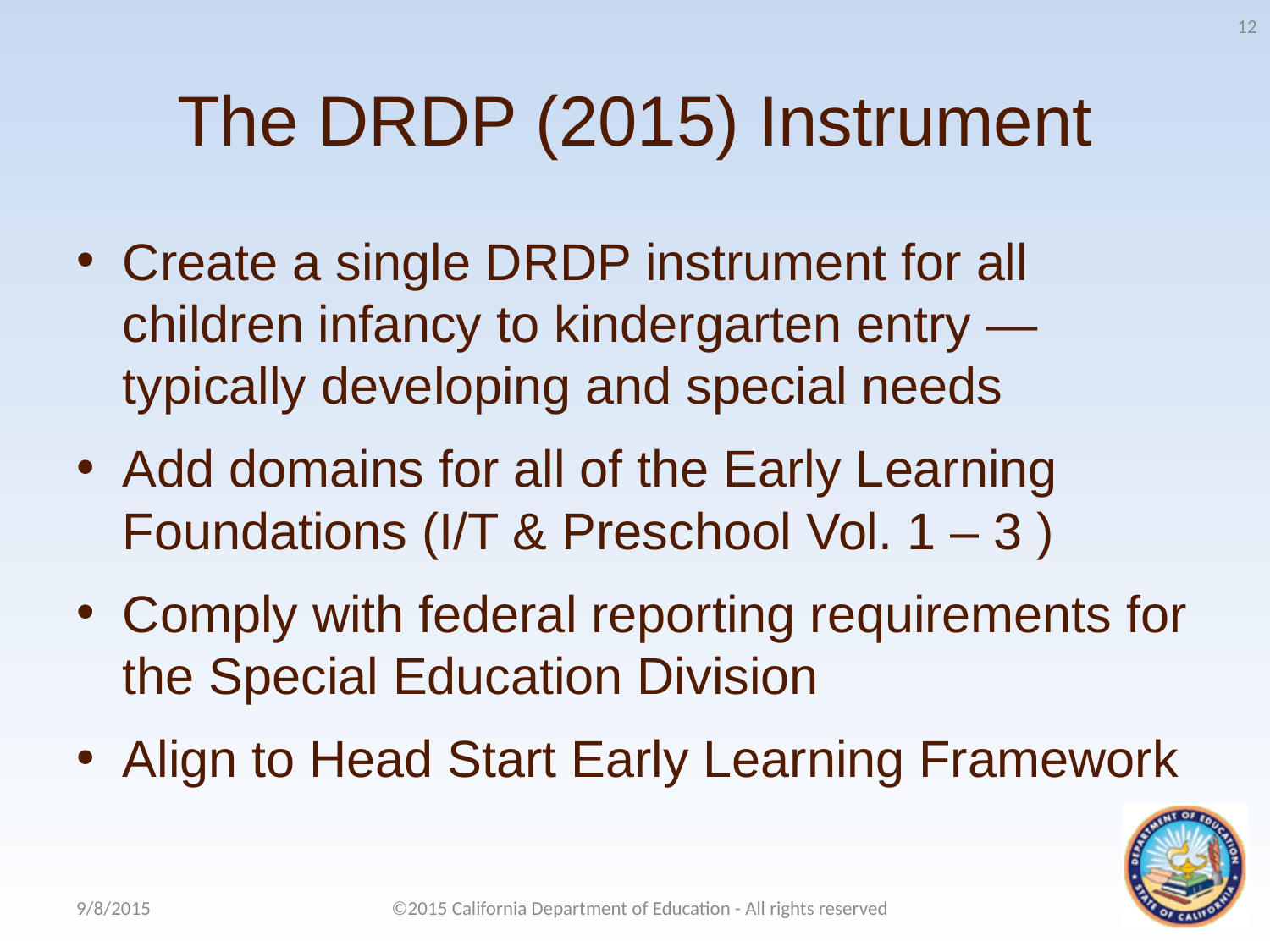

12
# The DRDP (2015) Instrument
Create a single DRDP instrument for all children infancy to kindergarten entry — typically developing and special needs
Add domains for all of the Early Learning Foundations (I/T & Preschool Vol. 1 – 3 )
Comply with federal reporting requirements for the Special Education Division
Align to Head Start Early Learning Framework
9/8/2015
©2015 California Department of Education - All rights reserved